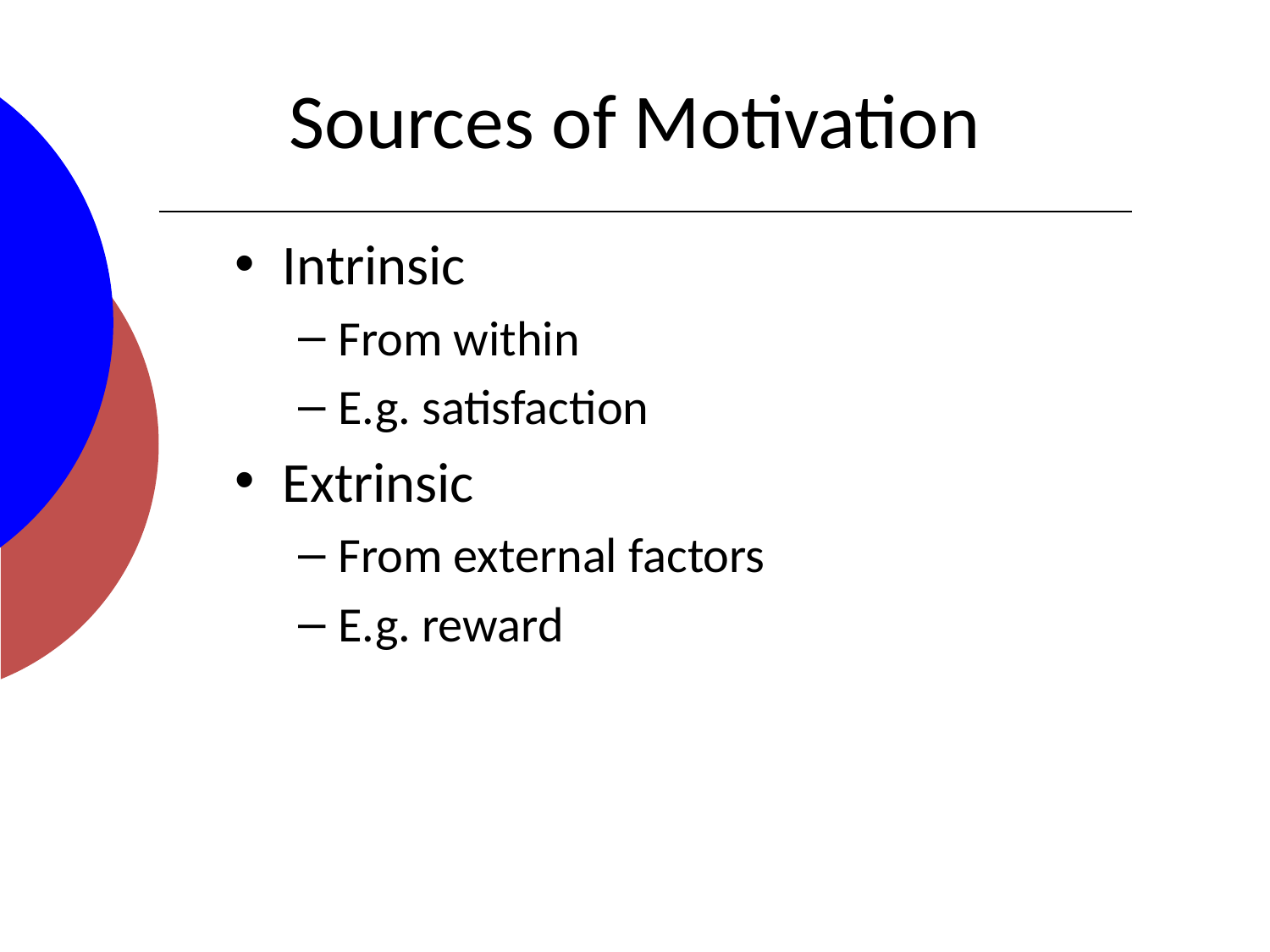

# Sources of Motivation
Intrinsic
From within
E.g. satisfaction
Extrinsic
From external factors
E.g. reward